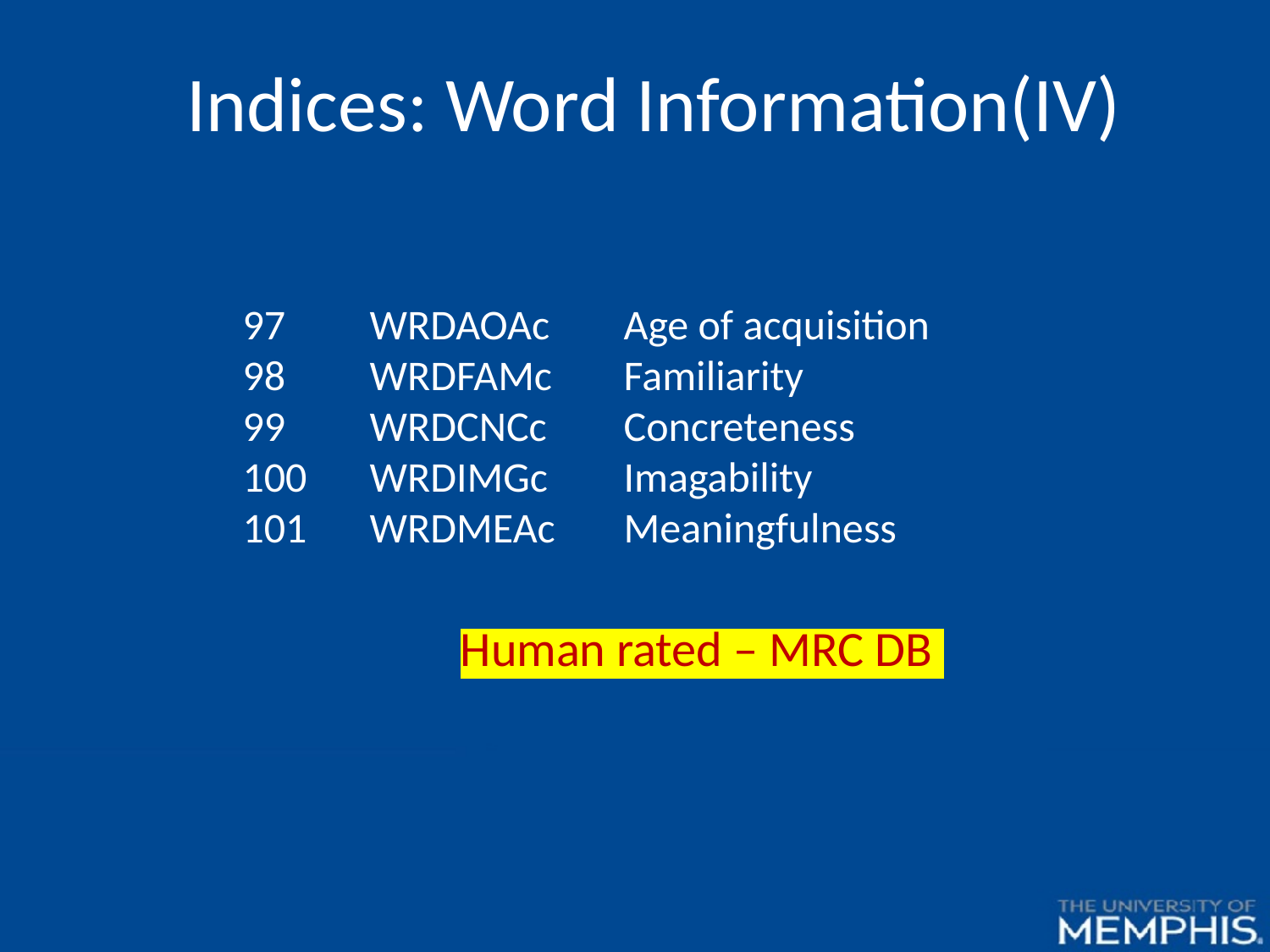

Indices: Word Information(IV)

97	WRDAOAc	Age of acquisition
98	WRDFAMc	Familiarity
99	WRDCNCc	Concreteness
100	WRDIMGc	Imagability
101	WRDMEAc	Meaningfulness

Human rated – MRC DB